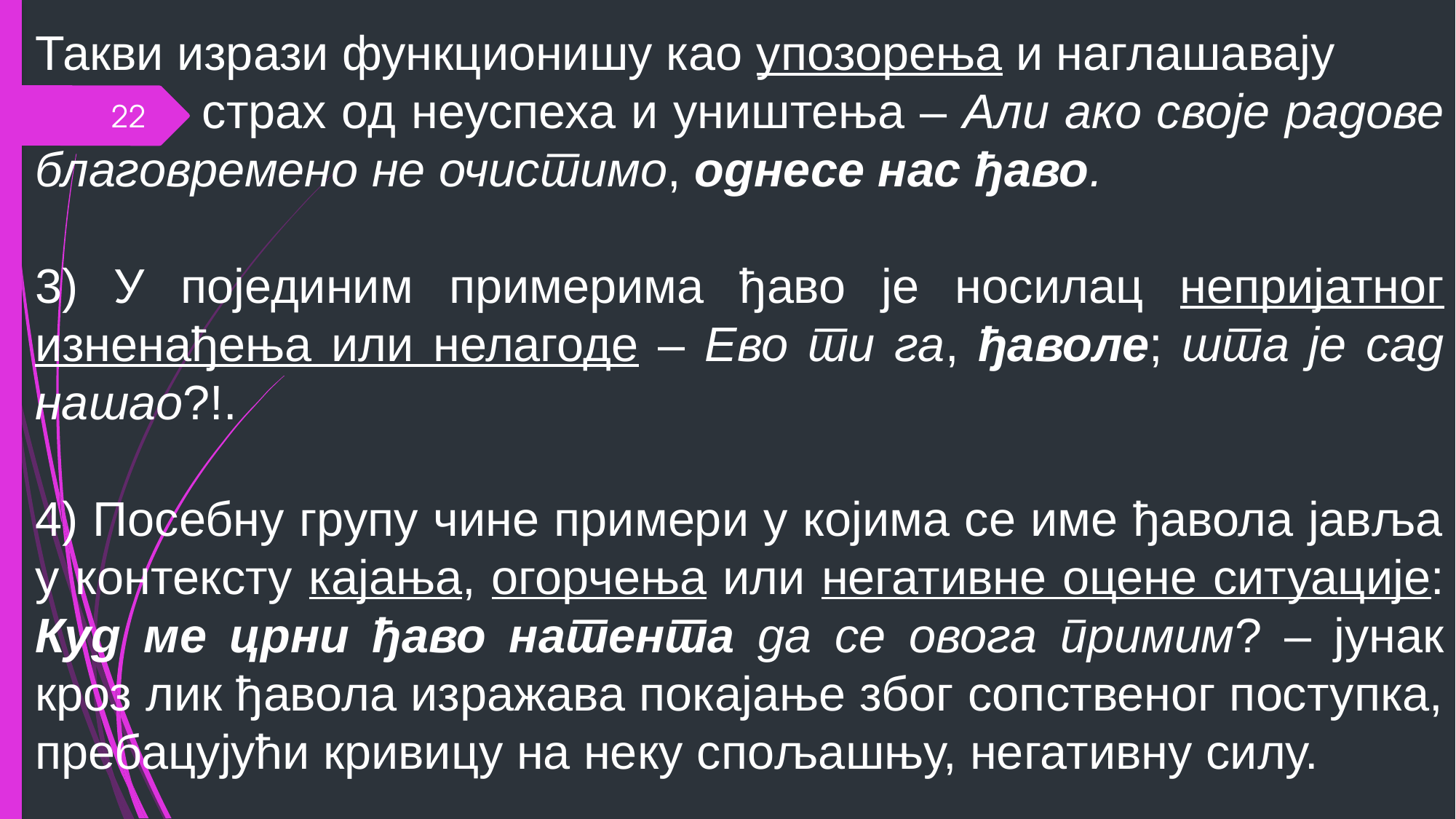

Такви изрази функционишу као упозорења и наглашавају
           страх од неуспеха и уништења – Али ако своје радове благовремено не очистимо, однесе нас ђаво.

3) У појединим примерима ђаво је носилац непријатног изненађења или нелагоде – Ево ти га, ђаволе; шта је сад нашао?!.

4) Посебну групу чине примери у којима се име ђавола јавља у контексту кајања, огорчења или негативне оцене ситуације: Куд ме црни ђаво натента да се овога примим? – јунак кроз лик ђавола изражава покајање због сопственог поступка, пребацујући кривицу на неку спољашњу, негативну силу.
22